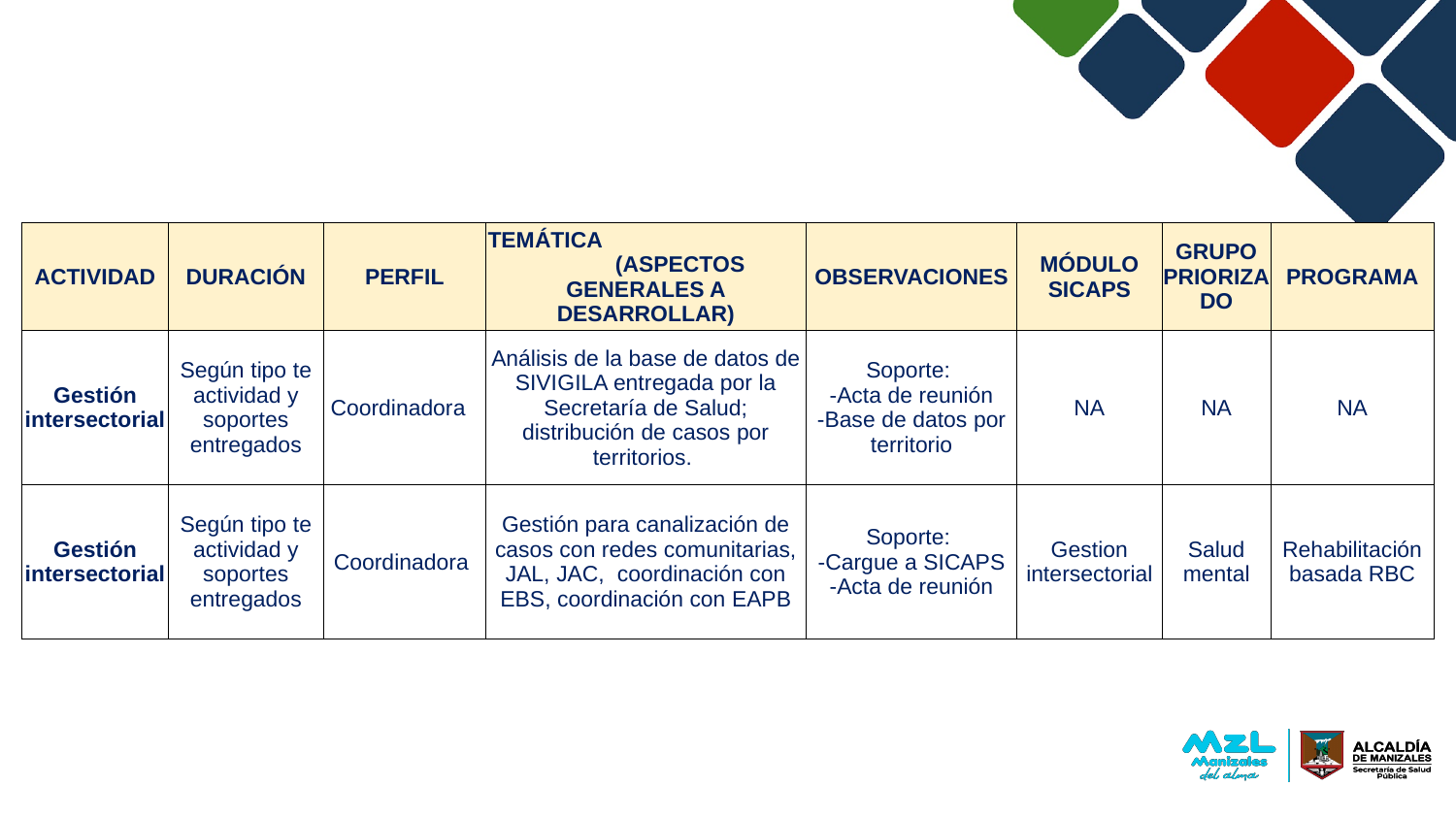

| ACTIVIDAD | DURACIÓN | PERFIL | TEMÁTICA (ASPECTOS GENERALES A DESARROLLAR) | OBSERVACIONES | MÓDULO SICAPS | GRUPO PRIORIZADO | PROGRAMA |
| --- | --- | --- | --- | --- | --- | --- | --- |
| Gestión intersectorial | Según tipo te actividad y soportes entregados | Coordinadora | Análisis de la base de datos de SIVIGILA entregada por la Secretaría de Salud; distribución de casos por territorios. | Soporte: -Acta de reunión -Base de datos por territorio | NA | NA | NA |
| Gestión intersectorial | Según tipo te actividad y soportes entregados | Coordinadora | Gestión para canalización de casos con redes comunitarias, JAL, JAC, coordinación con EBS, coordinación con EAPB | Soporte: -Cargue a SICAPS -Acta de reunión | Gestion intersectorial | Salud mental | Rehabilitación basada RBC |